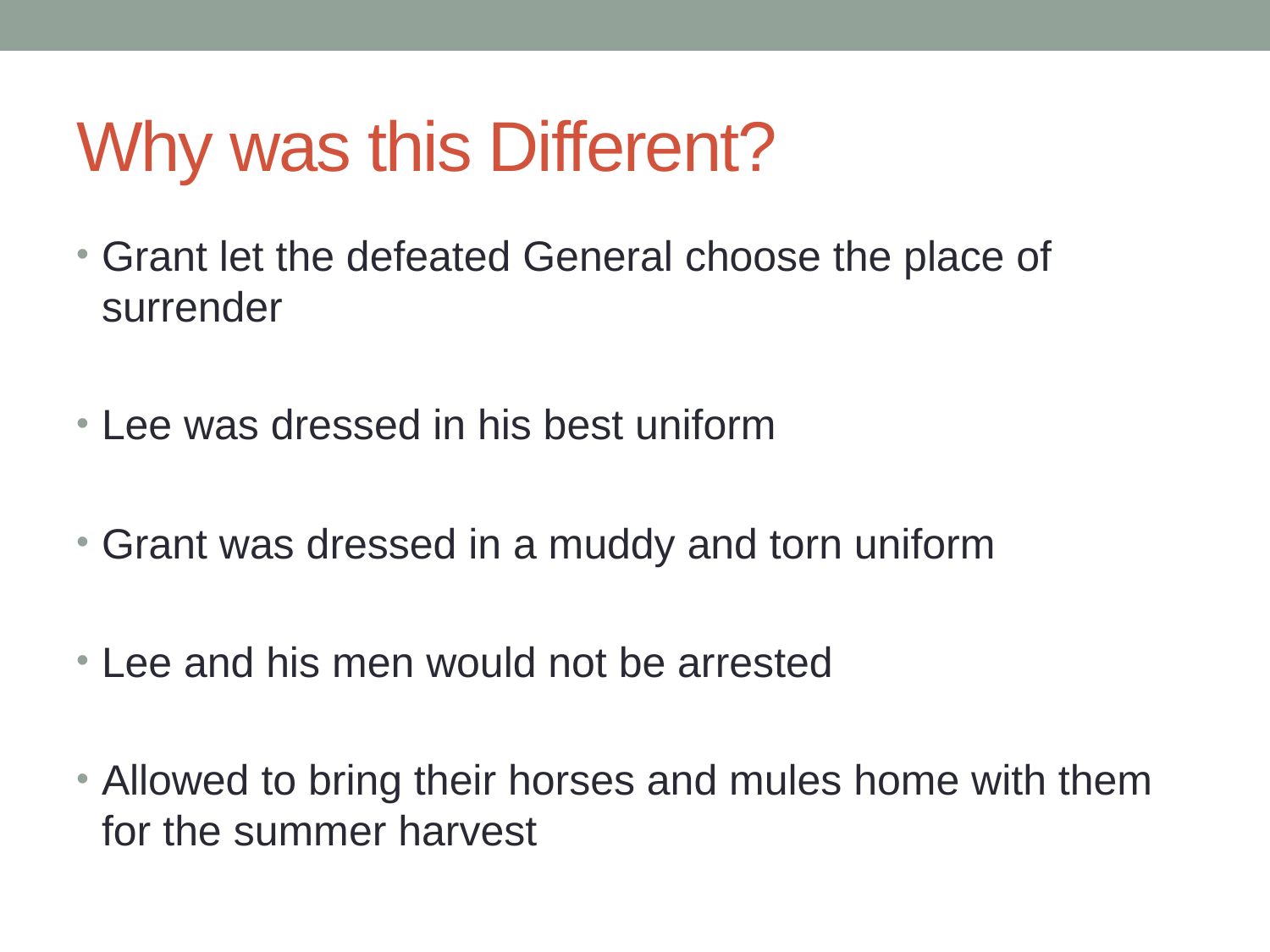

# Why was this Different?
Grant let the defeated General choose the place of surrender

Lee was dressed in his best uniform

Grant was dressed in a muddy and torn uniform

Lee and his men would not be arrested

Allowed to bring their horses and mules home with them for the summer harvest